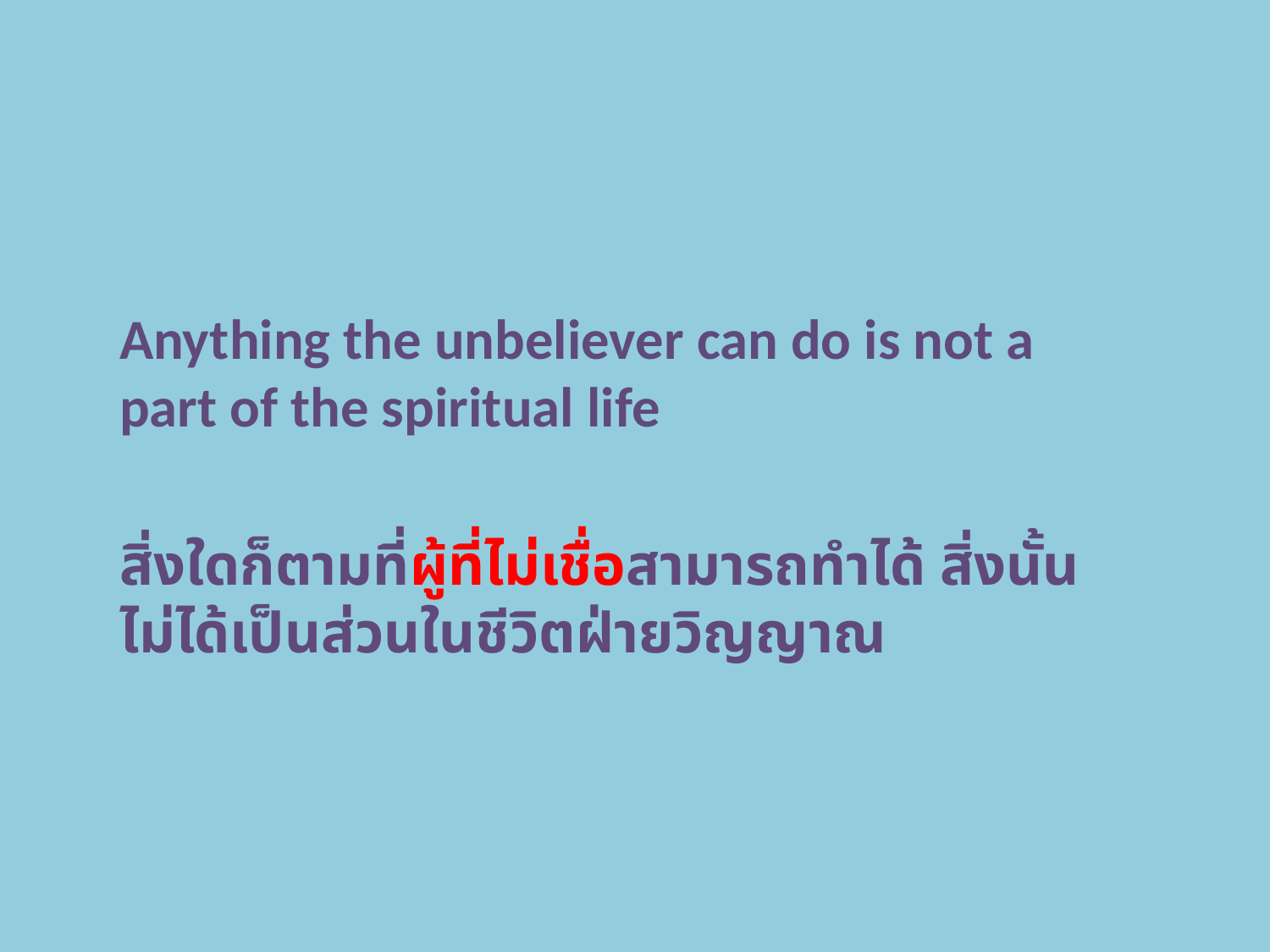

Anything the unbeliever can do is not a part of the spiritual life

สิ่งใดก็ตามที่ผู้ที่ไม่เชื่อสามารถทำได้ สิ่งนั้นไม่ได้เป็นส่วนในชีวิตฝ่ายวิญญาณ

22